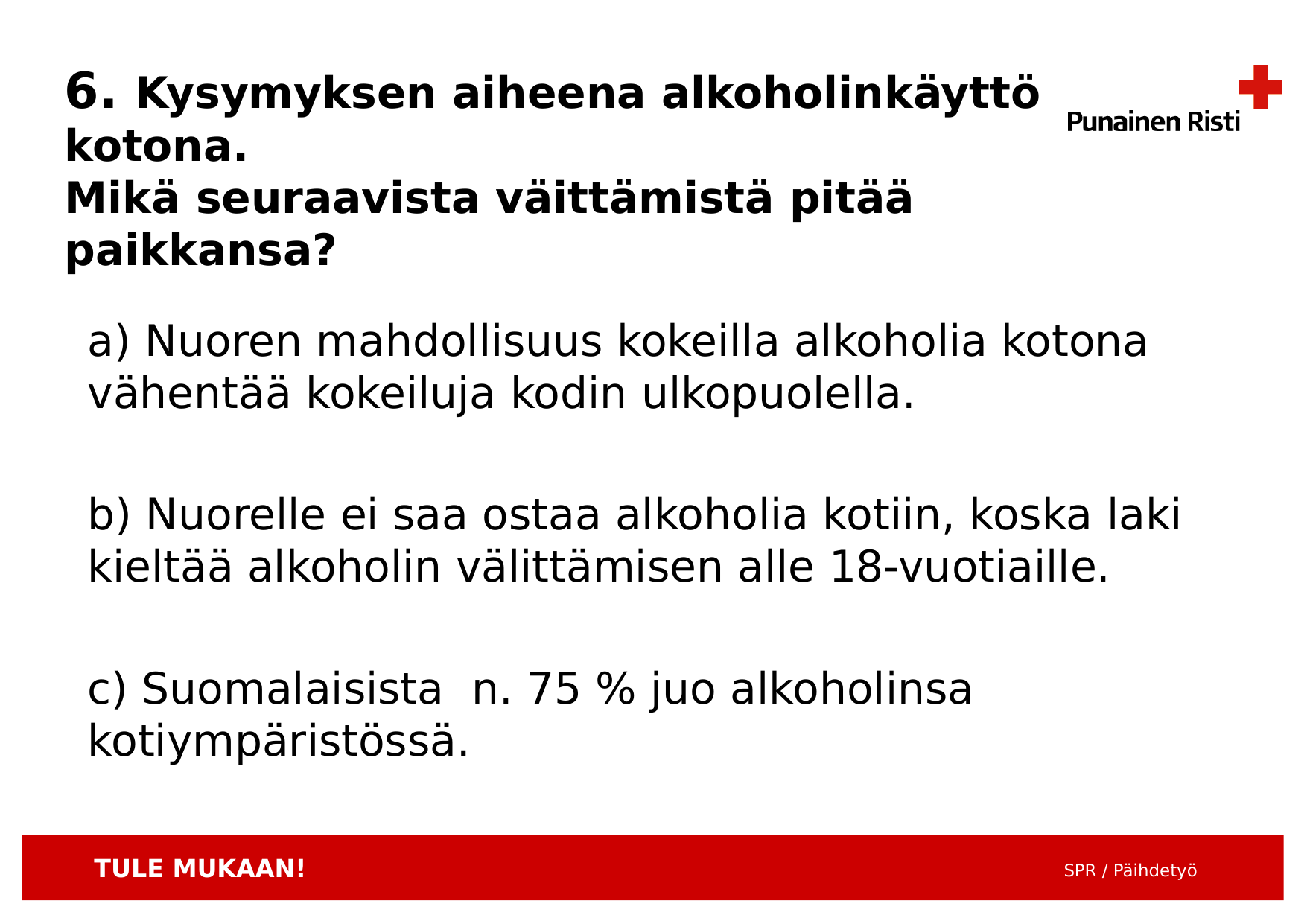

# 6. Kysymyksen aiheena alkoholinkäyttö kotona. Mikä seuraavista väittämistä pitää paikkansa?
a) Nuoren mahdollisuus kokeilla alkoholia kotona vähentää kokeiluja kodin ulkopuolella.

b) Nuorelle ei saa ostaa alkoholia kotiin, koska laki kieltää alkoholin välittämisen alle 18-vuotiaille.

c) Suomalaisista  n. 75 % juo alkoholinsa kotiympäristössä.